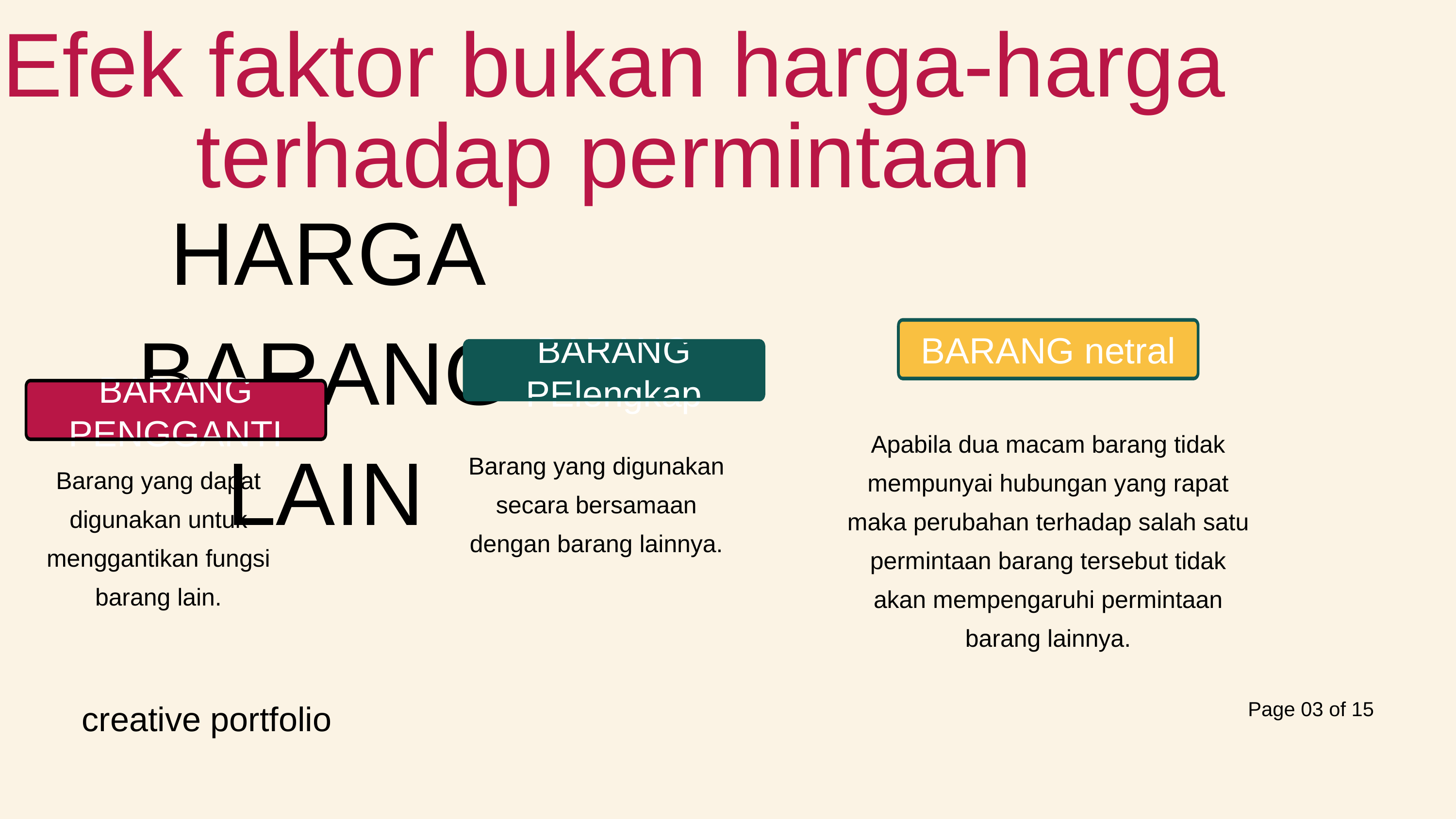

Efek faktor bukan harga-harga terhadap permintaan
HARGA BARANG LAIN

BARANG netral

BARANG PElengkap

BARANG PENGGANTI
Apabila dua macam barang tidak mempunyai hubungan yang rapat maka perubahan terhadap salah satu permintaan barang tersebut tidak akan mempengaruhi permintaan barang lainnya.
Barang yang digunakan secara bersamaan dengan barang lainnya.
Barang yang dapat digunakan untuk menggantikan fungsi barang lain.
creative portfolio
Page 03 of 15